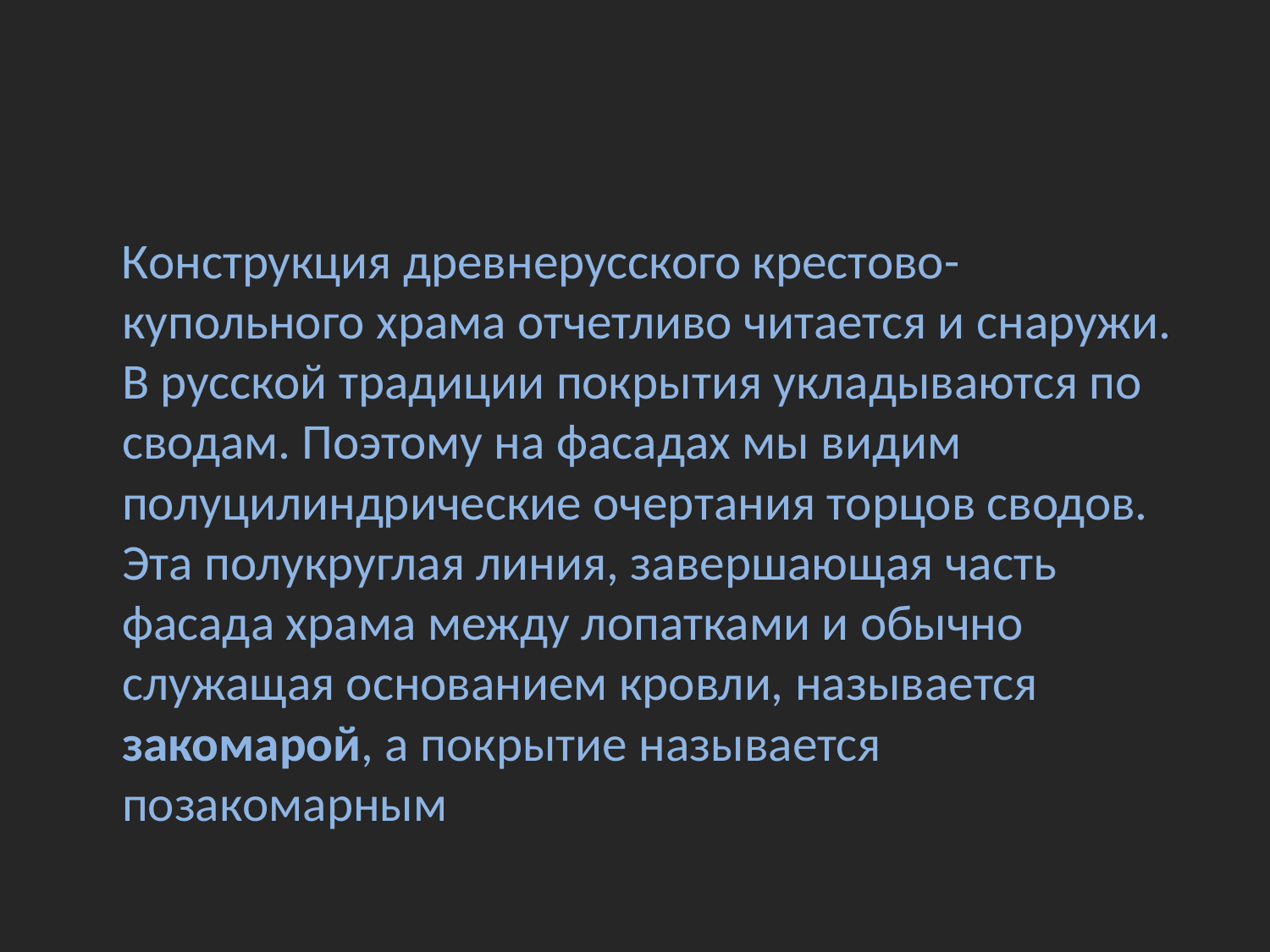

#
    Конструкция древнерусского крестово-купольного храма отчетливо читается и снаружи.
В русской традиции покрытия укладываются по сводам. Поэтому на фасадах мы видим полуцилиндрические очертания торцов сводов. Эта полукруглая линия, завершающая часть фасада храма между лопатками и обычно служащая основанием кровли, называется закомарой, а покрытие называется позакомарным